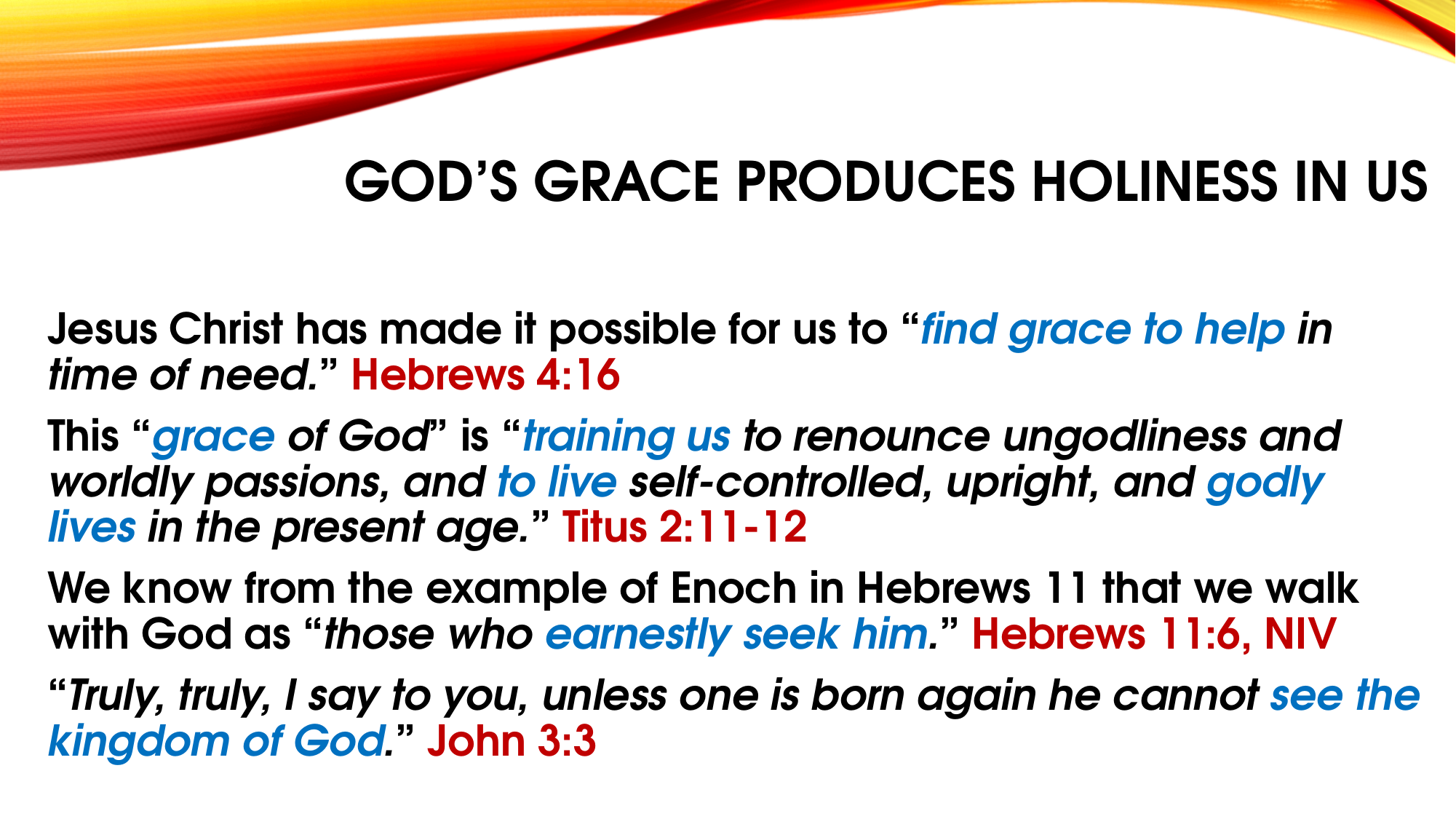

# God’s grace produces holiness in us
Jesus Christ has made it possible for us to “find grace to help in time of need.” Hebrews 4:16
This “grace of God” is “training us to renounce ungodliness and worldly passions, and to live self-controlled, upright, and godly lives in the present age.” Titus 2:11-12
We know from the example of Enoch in Hebrews 11 that we walk with God as “those who earnestly seek him.” Hebrews 11:6, NIV
“Truly, truly, I say to you, unless one is born again he cannot see the kingdom of God.” John 3:3